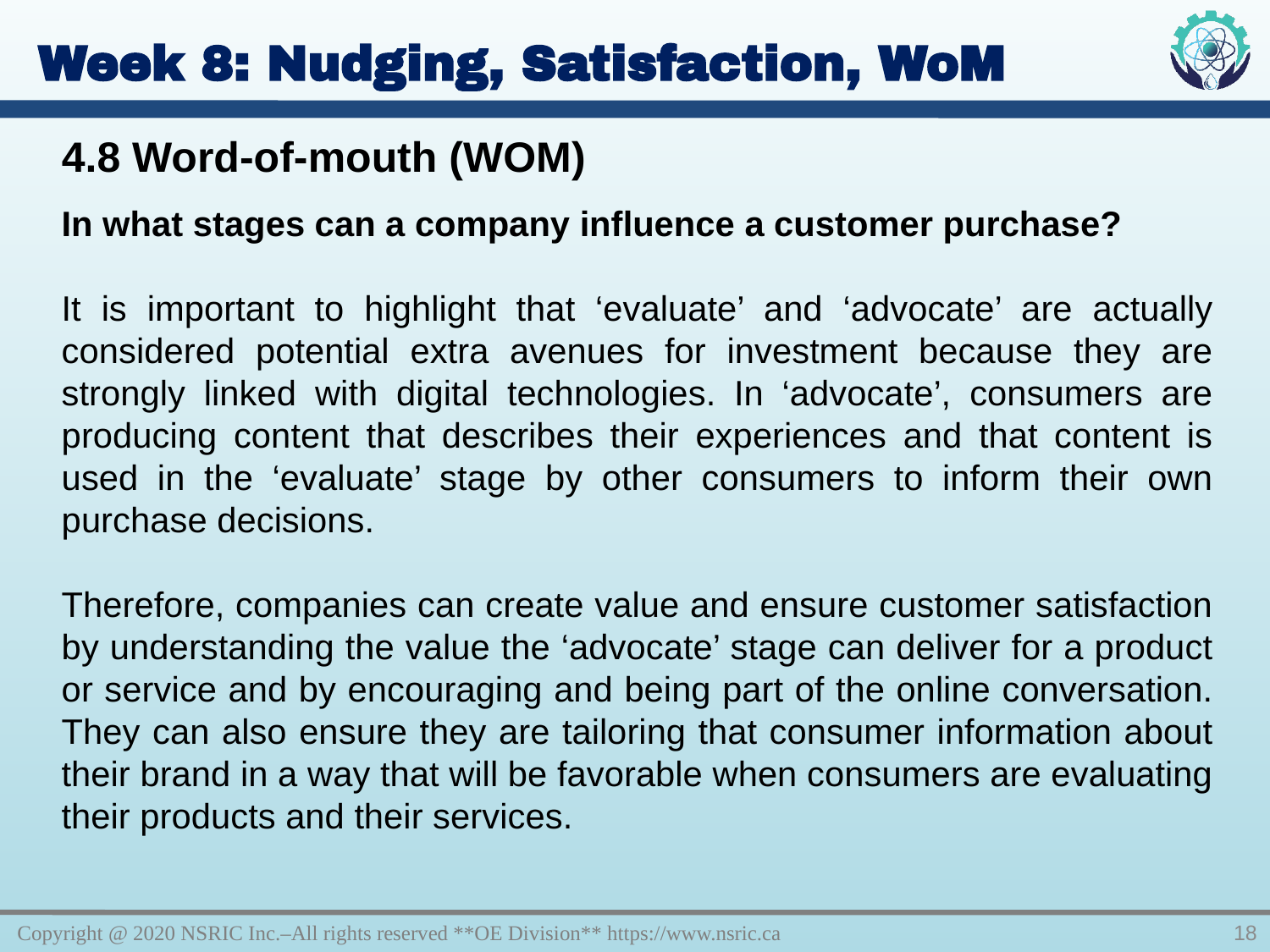

Week 8: Nudging, Satisfaction, WoM
4.8 Word-of-mouth (WOM)
In what stages can a company influence a customer purchase?

It is important to highlight that ‘evaluate’ and ‘advocate’ are actually considered potential extra avenues for investment because they are strongly linked with digital technologies. In ‘advocate’, consumers are producing content that describes their experiences and that content is used in the ‘evaluate’ stage by other consumers to inform their own purchase decisions.

Therefore, companies can create value and ensure customer satisfaction by understanding the value the ‘advocate’ stage can deliver for a product or service and by encouraging and being part of the online conversation. They can also ensure they are tailoring that consumer information about their brand in a way that will be favorable when consumers are evaluating their products and their services.
Copyright @ 2020 NSRIC Inc.–All rights reserved **OE Division** https://www.nsric.ca
18